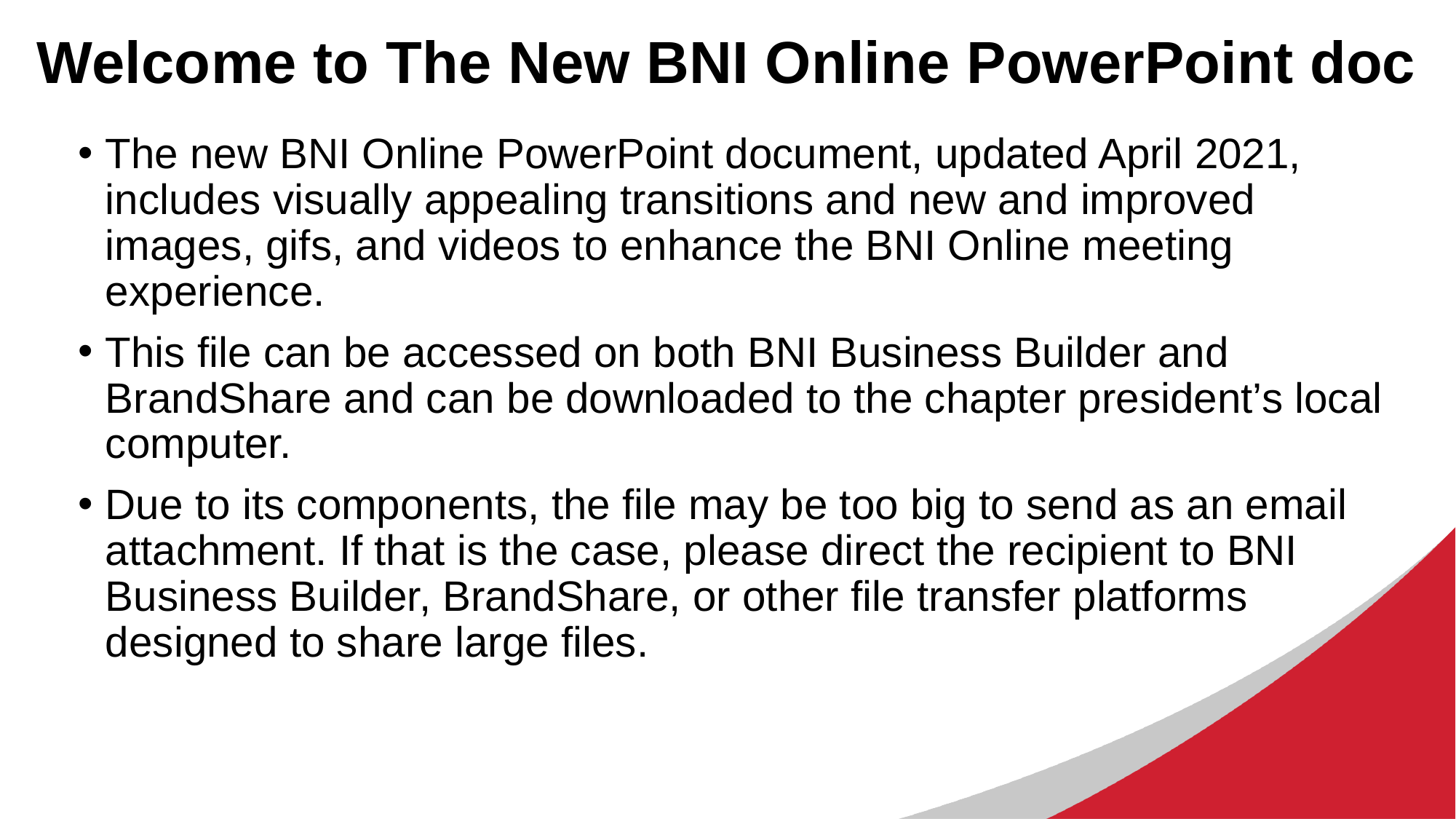

# Welcome to The New BNI Online PowerPoint doc
The new BNI Online PowerPoint document, updated April 2021, includes visually appealing transitions and new and improved images, gifs, and videos to enhance the BNI Online meeting experience.
This file can be accessed on both BNI Business Builder and BrandShare and can be downloaded to the chapter president’s local computer.
Due to its components, the file may be too big to send as an email attachment. If that is the case, please direct the recipient to BNI Business Builder, BrandShare, or other file transfer platforms designed to share large files.